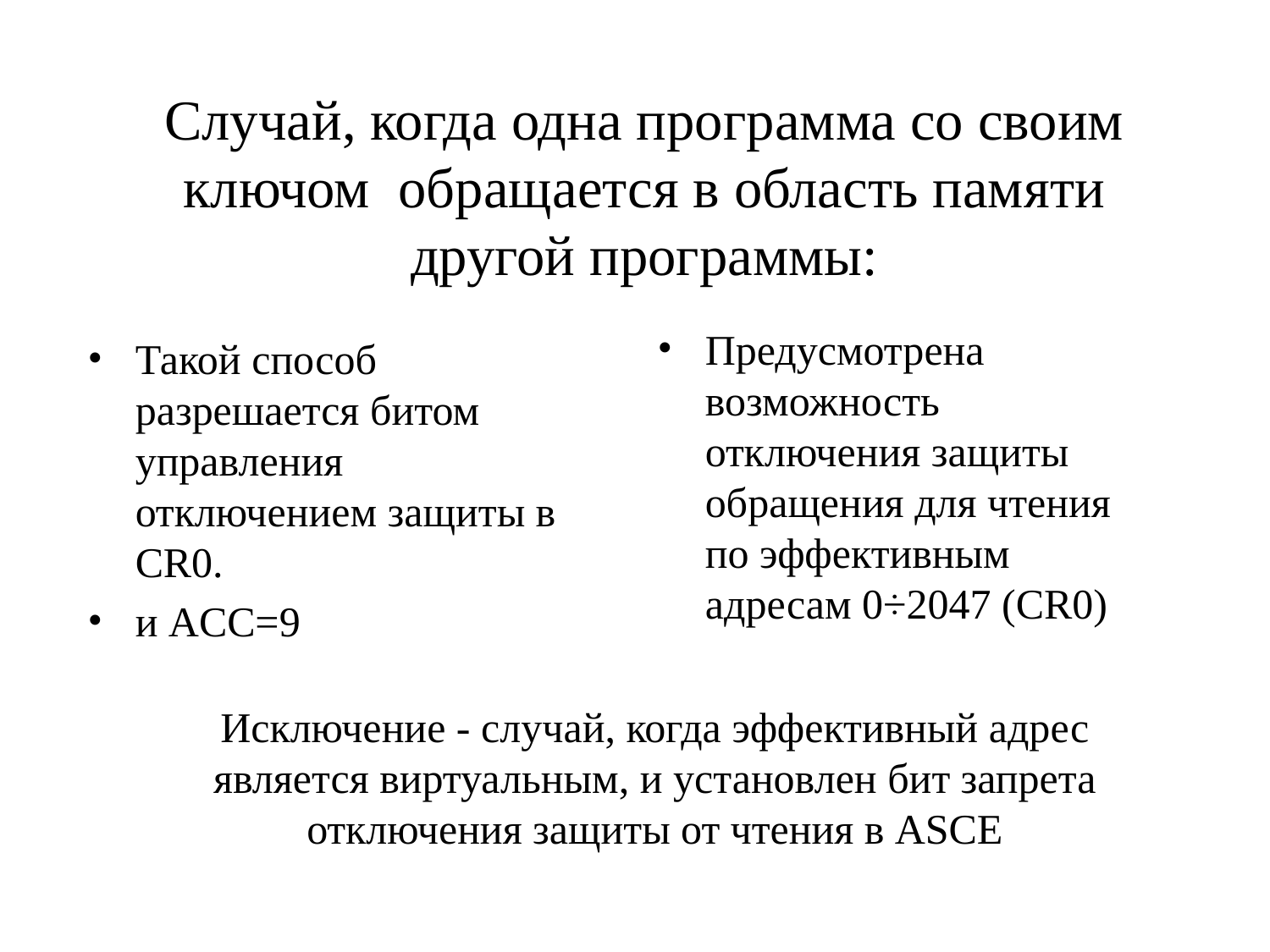

# Случай, когда одна программа со своим ключом  обращается в область памяти другой программы:
Предусмотрена возможность отключения защиты обращения для чтения по эффективным адресам 0÷2047 (CR0)
Такой способ разрешается битом управления отключением защиты в CR0.
и ACC=9
Исключение - случай, когда эффективный адрес является виртуальным, и установлен бит запрета отключения защиты от чтения в ASCE